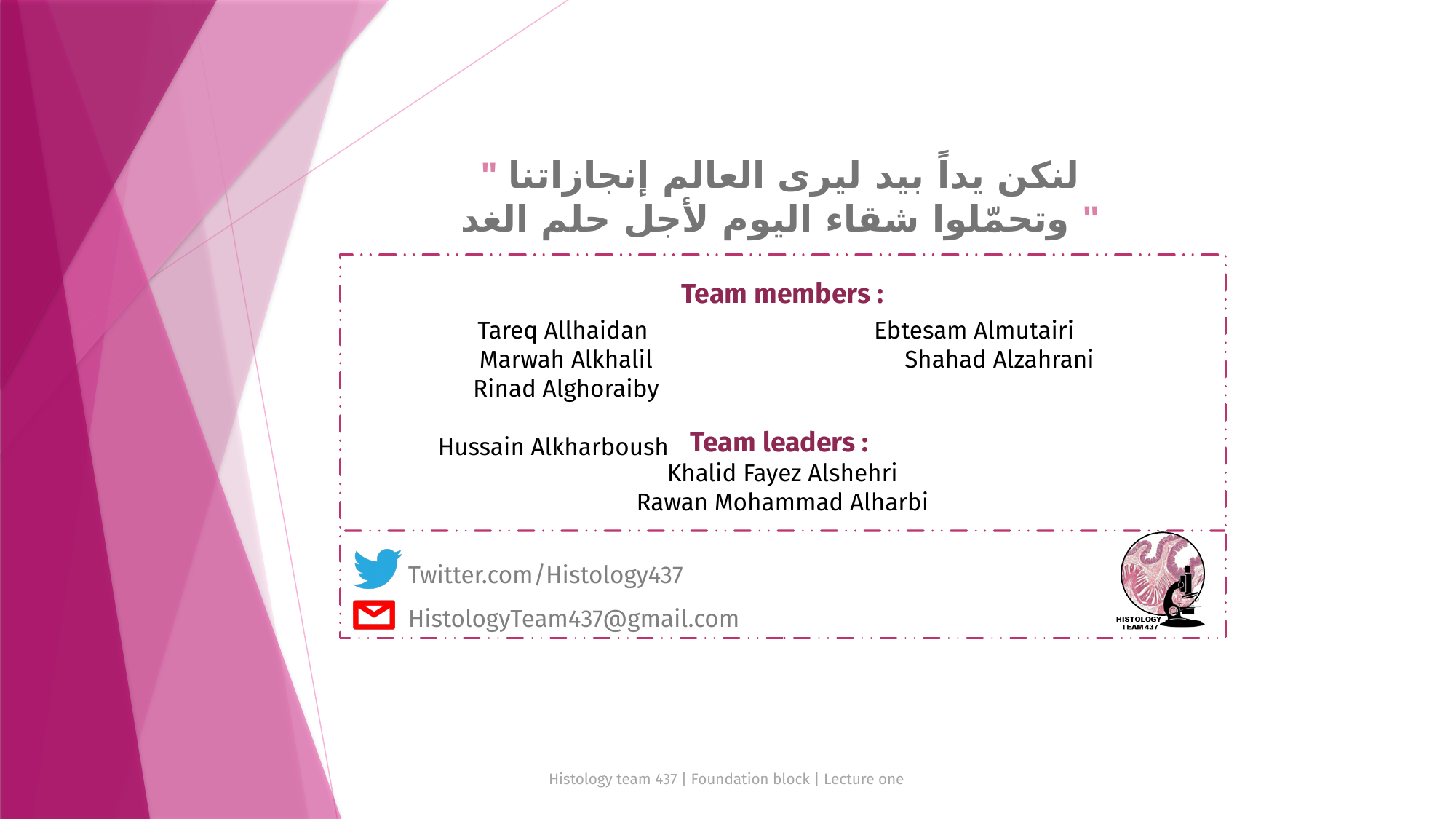

" لنكن يداً بيد ليرى العالم إنجازاتنا
وتحمّلوا شقاء اليوم لأجل حلم الغد "